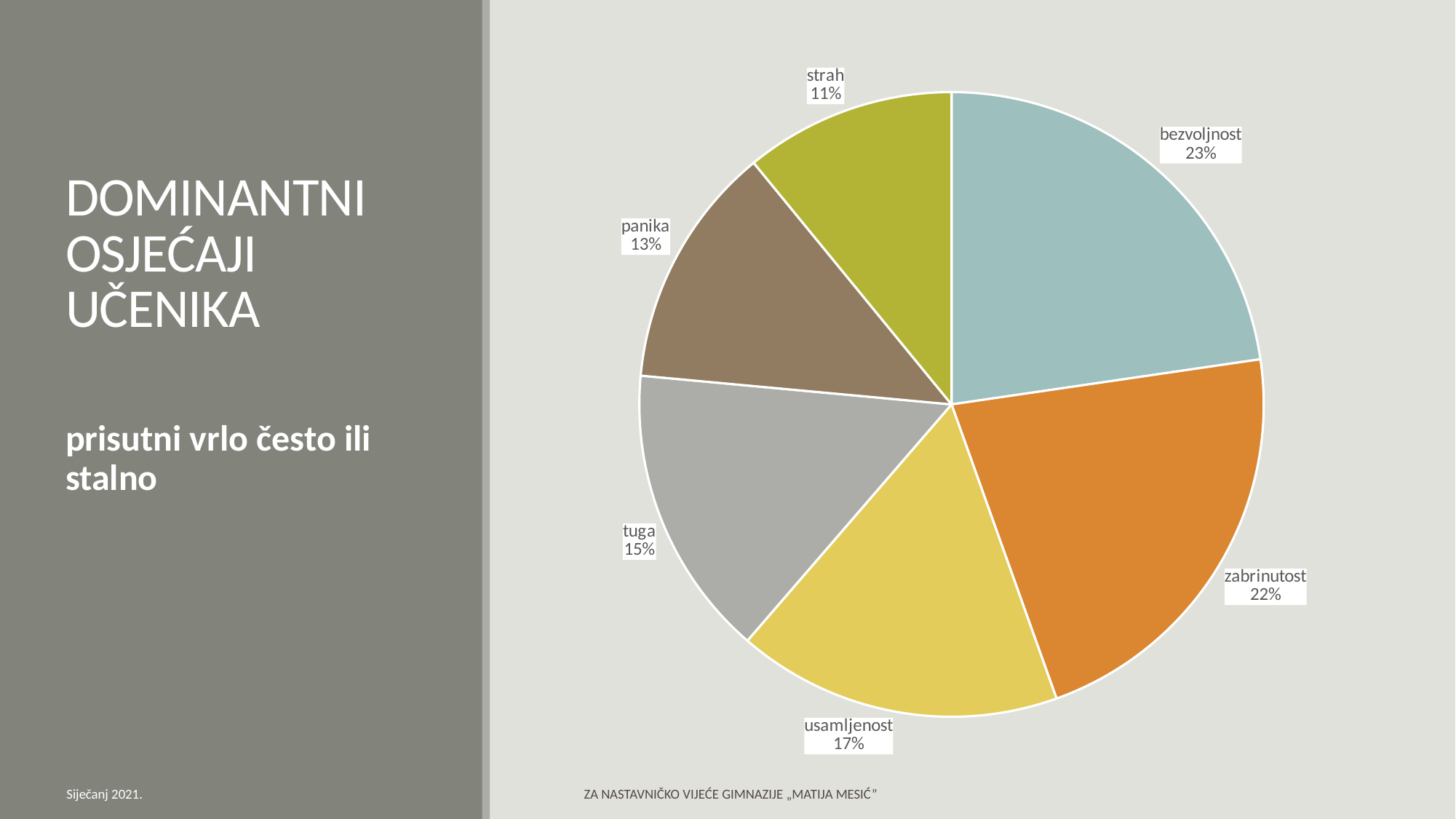

### Chart

| Category | Prodaja |
|---|---|
| bezvoljnost | 0.27 |
| zabrinutost | 0.26 |
| usamljenost | 0.2 |
| tuga | 0.18 |
| panika | 0.15 |
| strah | 0.13 |
# DOMINANTNI OSJEĆAJI UČENIKA

prisutni vrlo često ili stalno
Siječanj 2021.
ZA NASTAVNIČKO VIJEĆE GIMNAZIJE „MATIJA MESIĆ”